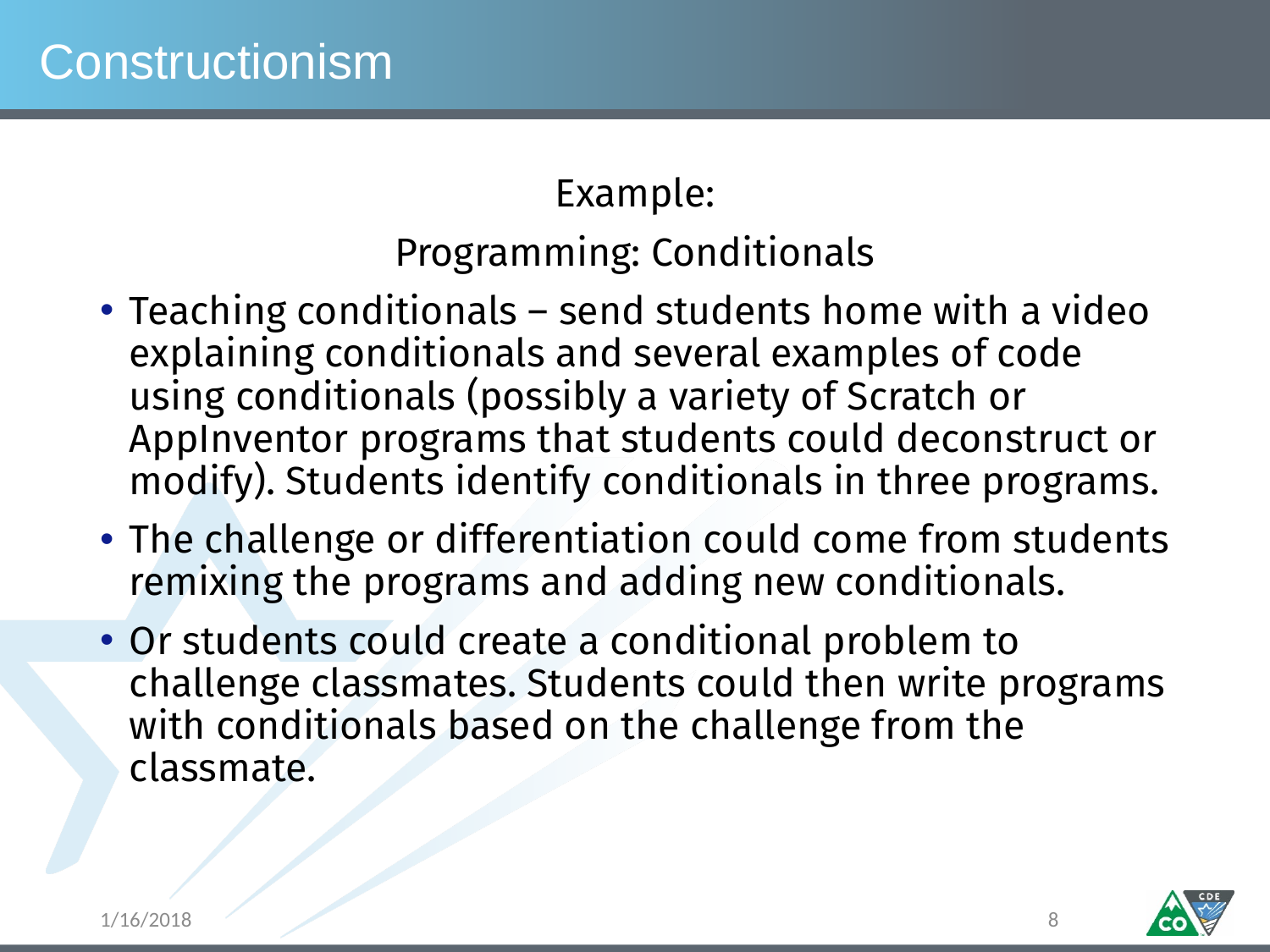

# Constructionism
Example:
Programming: Conditionals
Teaching conditionals – send students home with a video explaining conditionals and several examples of code using conditionals (possibly a variety of Scratch or AppInventor programs that students could deconstruct or modify). Students identify conditionals in three programs.
The challenge or differentiation could come from students remixing the programs and adding new conditionals.
Or students could create a conditional problem to challenge classmates. Students could then write programs with conditionals based on the challenge from the classmate.